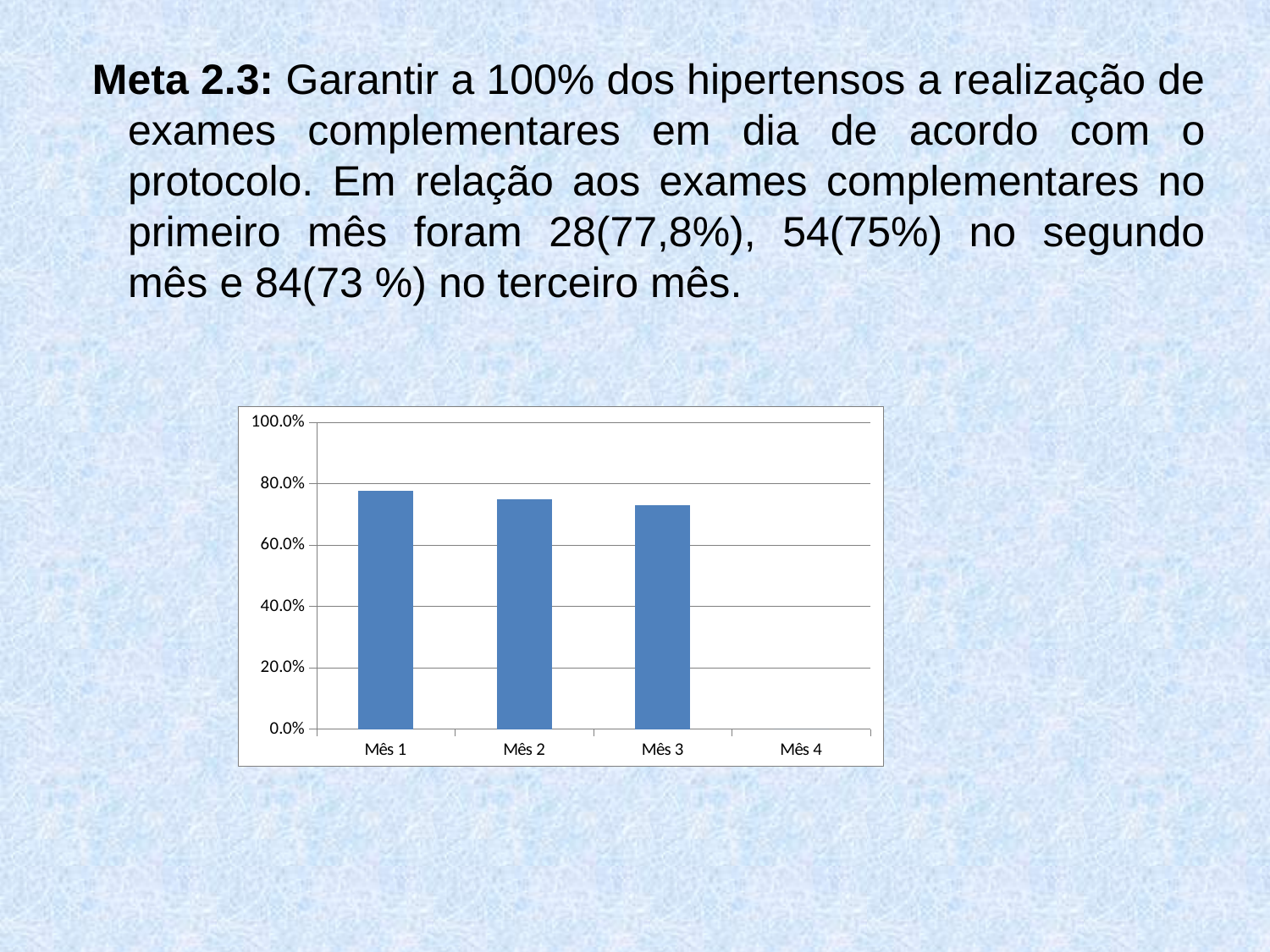

Meta 2.3: Garantir a 100% dos hipertensos a realização de exames complementares em dia de acordo com o protocolo. Em relação aos exames complementares no primeiro mês foram 28(77,8%), 54(75%) no segundo mês e 84(73 %) no terceiro mês.

### Chart

| Category | Proporção de hipertensos com os exames complementares em dia de acordo com o protocolo |
|---|---|
| Mês 1 | 0.7777777777777831 |
| Mês 2 | 0.750000000000005 |
| Mês 3 | 0.7304347826086957 |
| Mês 4 | 0.0 |